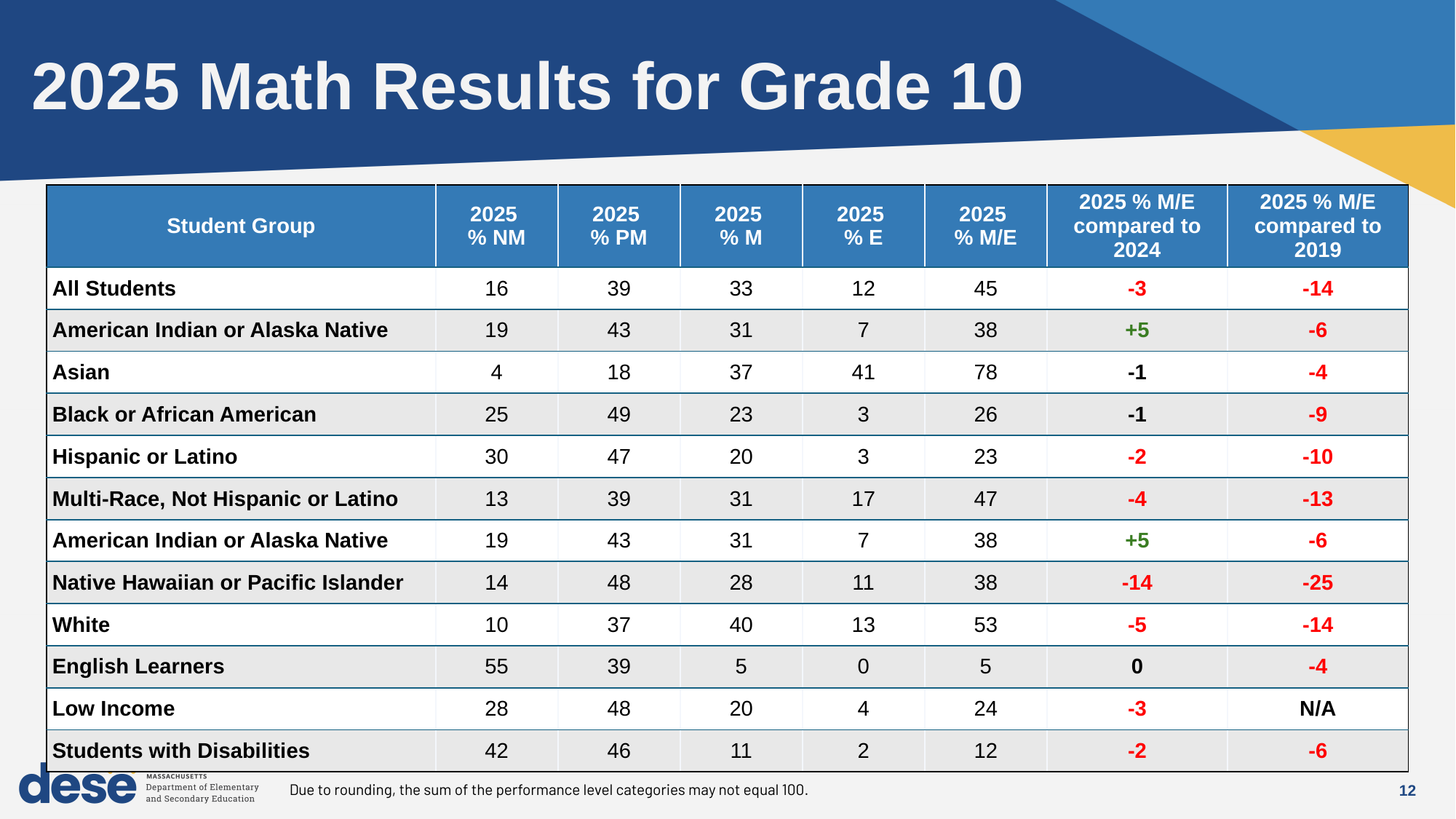

# 2025 Math Results for Grade 10
| Student Group | 2025 % NM | 2025 % PM | 2025 % M | 2025 % E | 2025 % M/E | 2025 % M/E compared to 2024 | 2025 % M/E compared to 2019 |
| --- | --- | --- | --- | --- | --- | --- | --- |
| All Students | 16 | 39 | 33 | 12 | 45 | -3 | -14 |
| American Indian or Alaska Native | 19 | 43 | 31 | 7 | 38 | +5 | -6 |
| Asian | 4 | 18 | 37 | 41 | 78 | -1 | -4 |
| Black or African American | 25 | 49 | 23 | 3 | 26 | -1 | -9 |
| Hispanic or Latino | 30 | 47 | 20 | 3 | 23 | -2 | -10 |
| Multi-Race, Not Hispanic or Latino | 13 | 39 | 31 | 17 | 47 | -4 | -13 |
| American Indian or Alaska Native | 19 | 43 | 31 | 7 | 38 | +5 | -6 |
| Native Hawaiian or Pacific Islander | 14 | 48 | 28 | 11 | 38 | -14 | -25 |
| White | 10 | 37 | 40 | 13 | 53 | -5 | -14 |
| English Learners | 55 | 39 | 5 | 0 | 5 | 0 | -4 |
| Low Income | 28 | 48 | 20 | 4 | 24 | -3 | N/A |
| Students with Disabilities | 42 | 46 | 11 | 2 | 12 | -2 | -6 |
Due to rounding, the sum of the performance level categories may not equal 100.
12